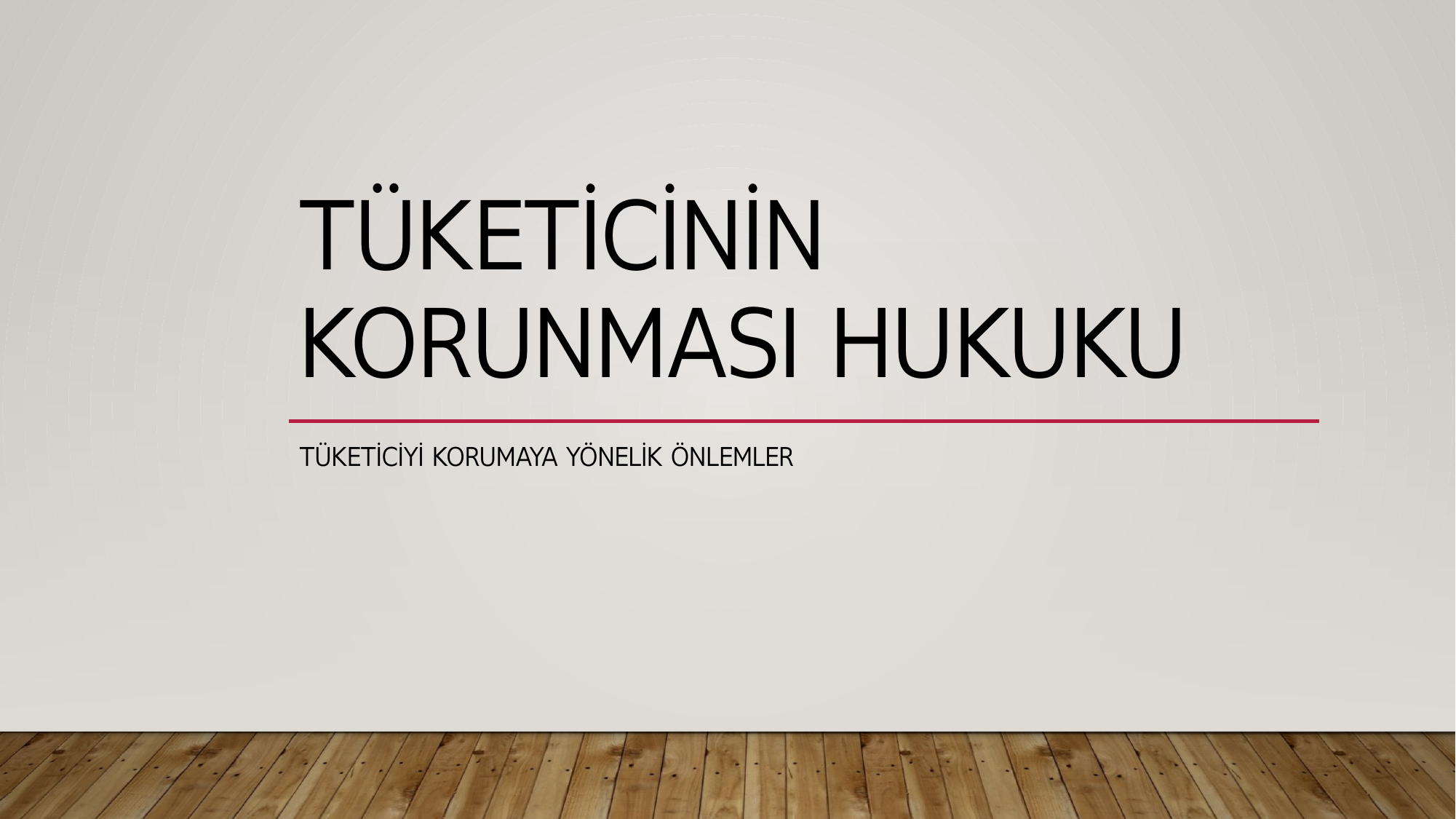

# Tüketicinin korunması Hukuku
Tüketiciyi korumaya yönelik önlemler